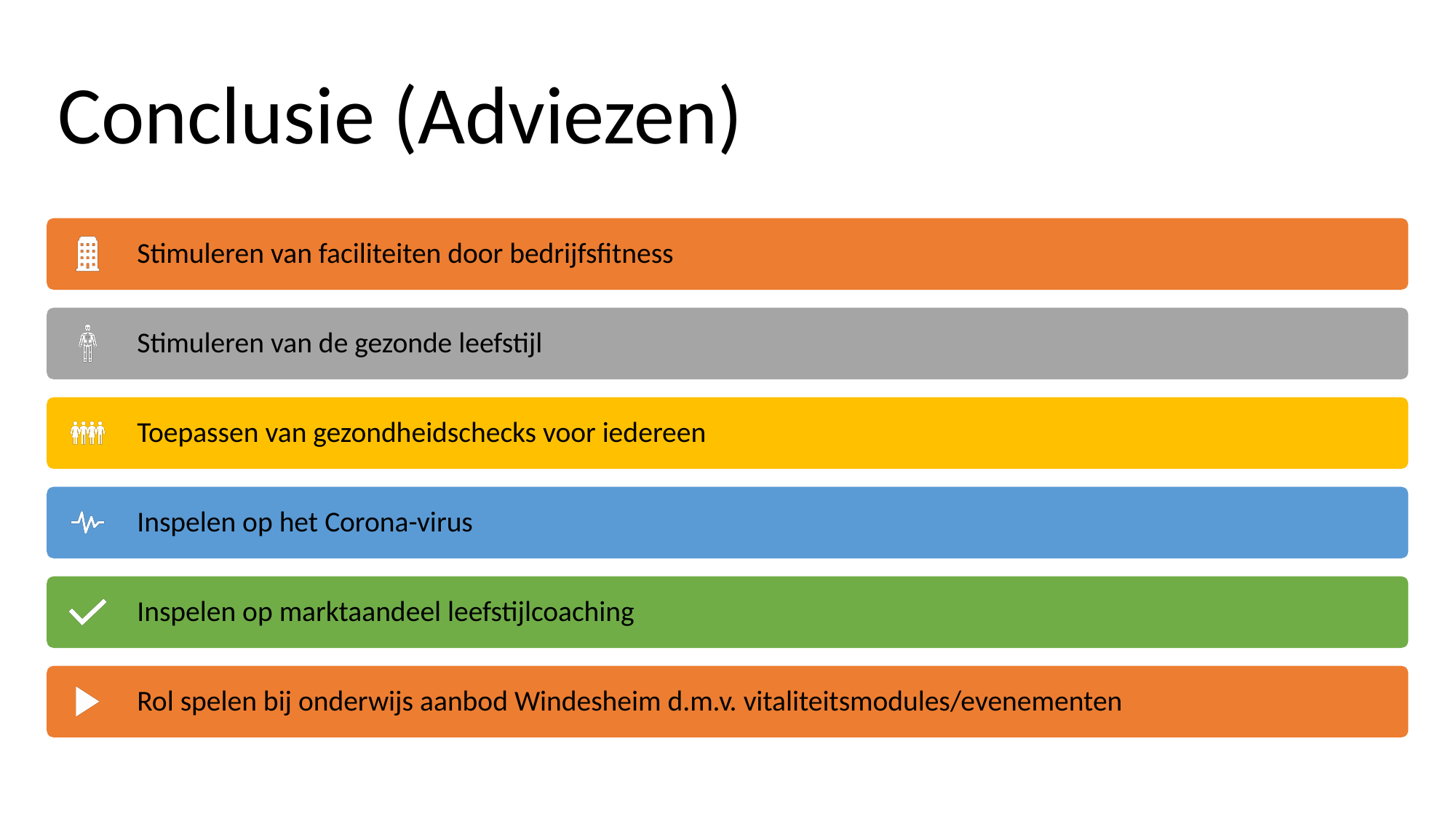

# Conclusie (Adviezen)
Stimuleren van faciliteiten door bedrijfsfitness
Stimuleren van de gezonde leefstijl
Toepassen van gezondheidschecks voor iedereen
Inspelen op het Corona-virus
Inspelen op marktaandeel leefstijlcoaching
Rol spelen bij onderwijs aanbod Windesheim d.m.v. vitaliteitsmodules/evenementen